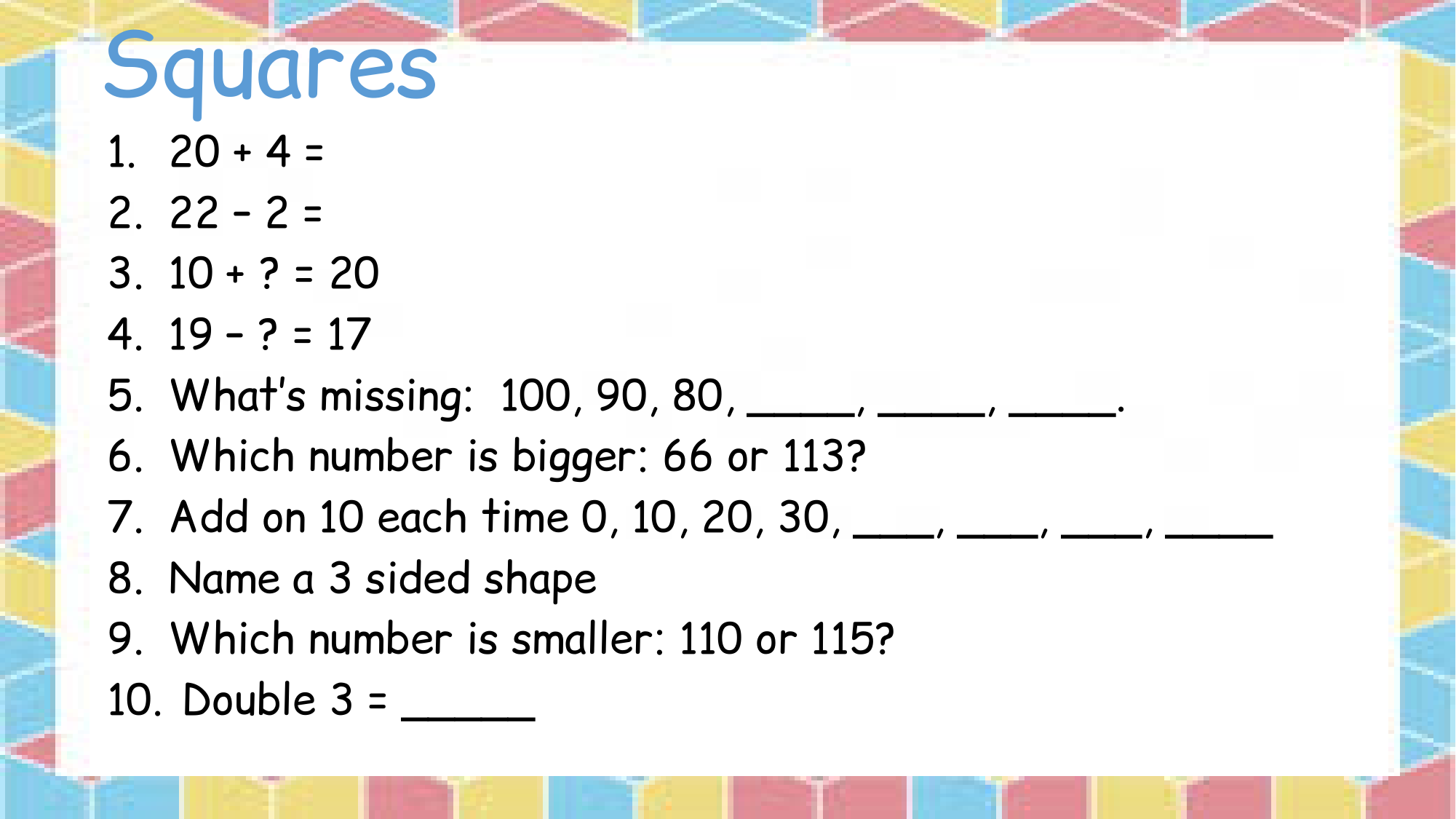

# Squares
20 + 4 =
22 – 2 =
10 + ? = 20
19 – ? = 17
What’s missing:  100, 90, 80, ____, ____, ____.
Which number is bigger: 66 or 113?
Add on 10 each time 0, 10, 20, 30, ___, ___, ___, ____
Name a 3 sided shape
Which number is smaller: 110 or 115?
 Double 3 = _____